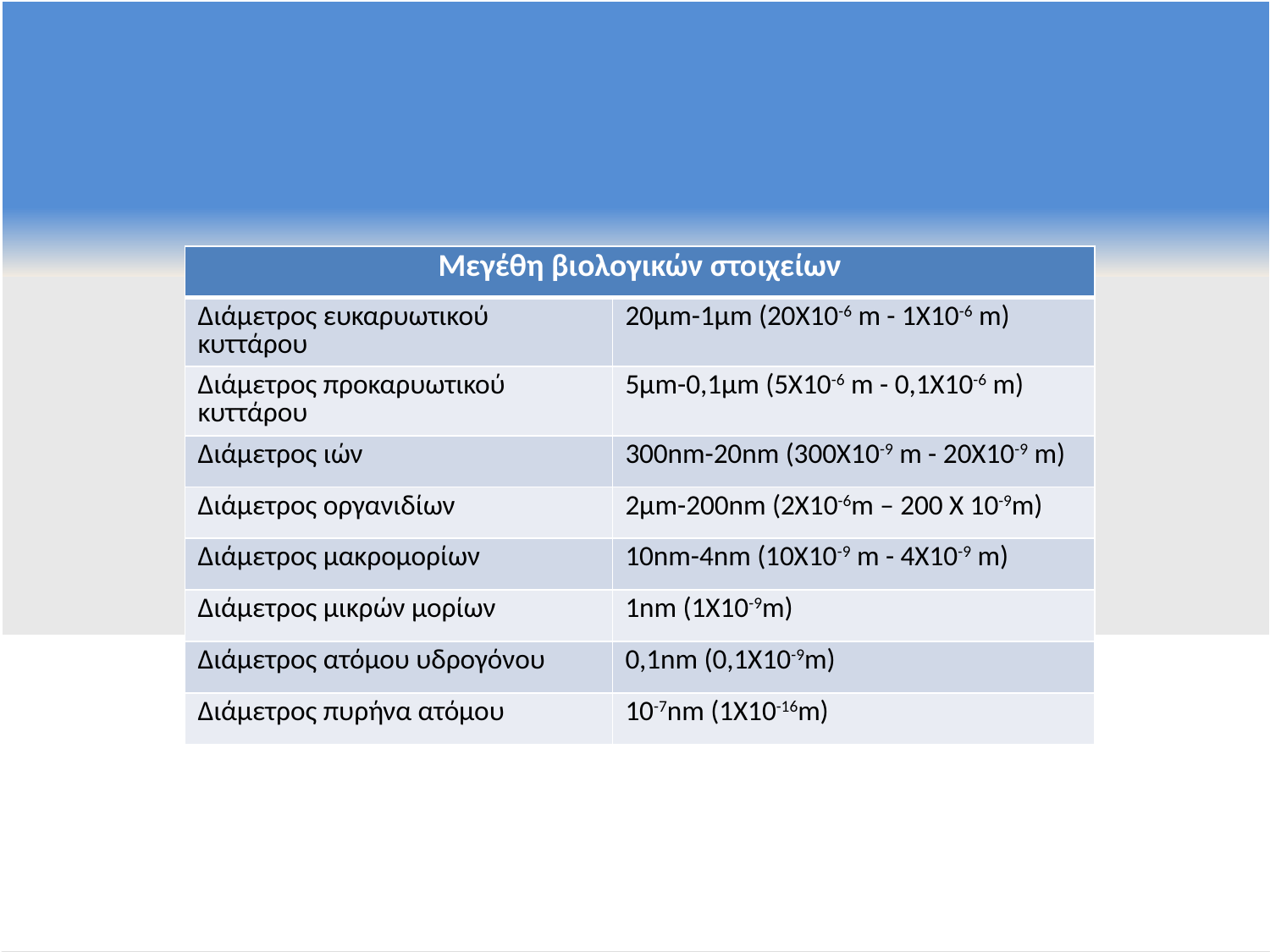

| Μεγέθη βιολογικών στοιχείων |  |
| --- | --- |
| Διάμετρος ευκαρυωτικού κυττάρου | 20μm-1μm (20X10-6 m - 1X10-6 m) |
| Διάμετρος προκαρυωτικού κυττάρου | 5μm-0,1μm (5X10-6 m - 0,1X10-6 m) |
| Διάμετρος ιών | 300nm-20nm (300X10-9 m - 20X10-9 m) |
| Διάμετρος οργανιδίων | 2μm-200nm (2X10-6m – 200 X 10-9m) |
| Διάμετρος μακρομορίων | 10nm-4nm (10X10-9 m - 4X10-9 m) |
| Διάμετρος μικρών μορίων | 1nm (1X10-9m) |
| Διάμετρος ατόμου υδρογόνου | 0,1nm (0,1X10-9m) |
| Διάμετρος πυρήνα ατόμου | 10-7nm (1X10-16m) |